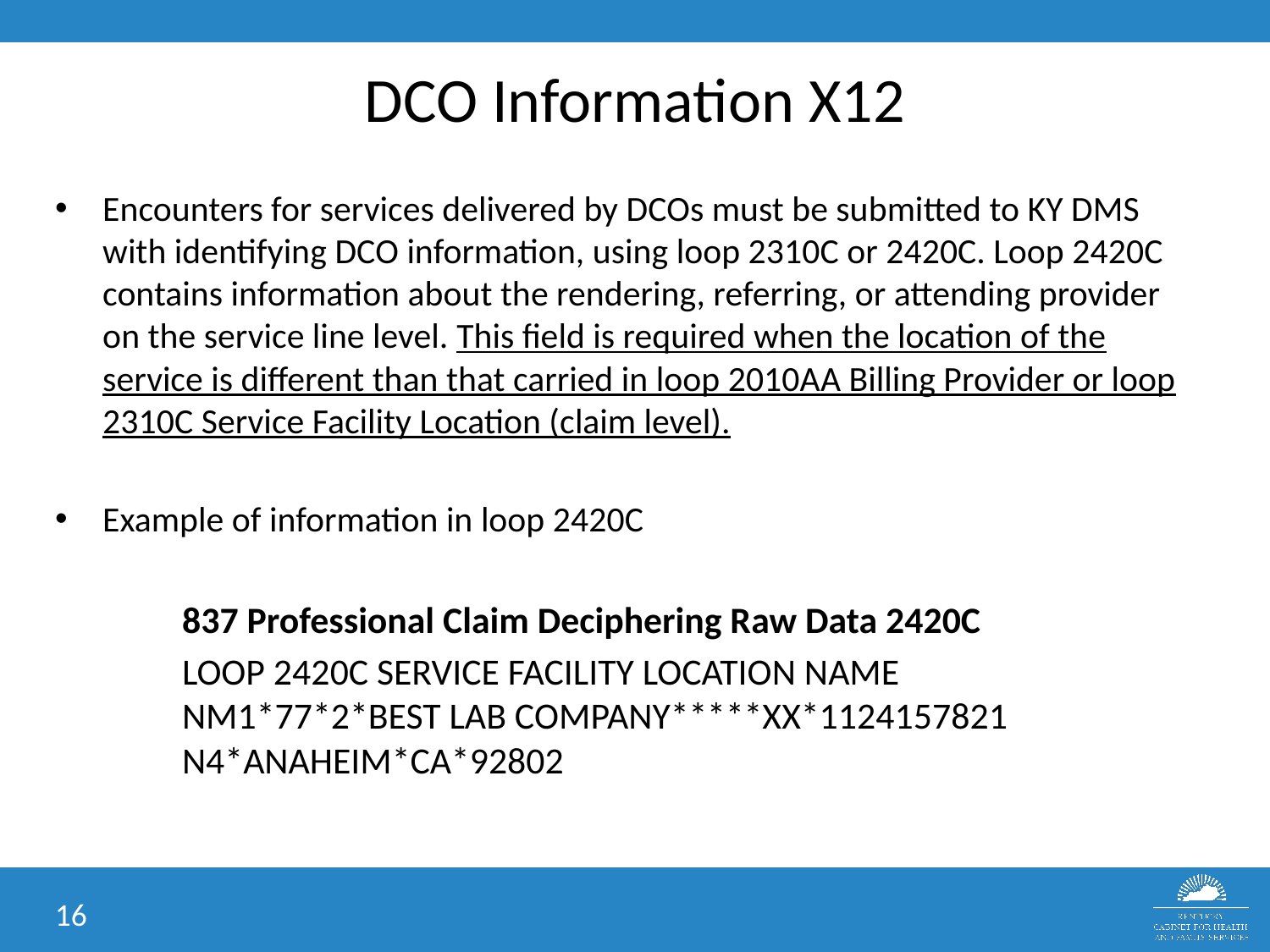

# DCO Information X12
Encounters for services delivered by DCOs must be submitted to KY DMS with identifying DCO information, using loop 2310C or 2420C. Loop 2420C contains information about the rendering, referring, or attending provider on the service line level. This field is required when the location of the service is different than that carried in loop 2010AA Billing Provider or loop 2310C Service Facility Location (claim level).

Example of information in loop 2420C

	837 Professional Claim Deciphering Raw Data 2420C
	LOOP 2420C SERVICE FACILITY LOCATION NAME
	NM1*77*2*BEST LAB COMPANY*****XX*1124157821
	N4*ANAHEIM*CA*92802

16